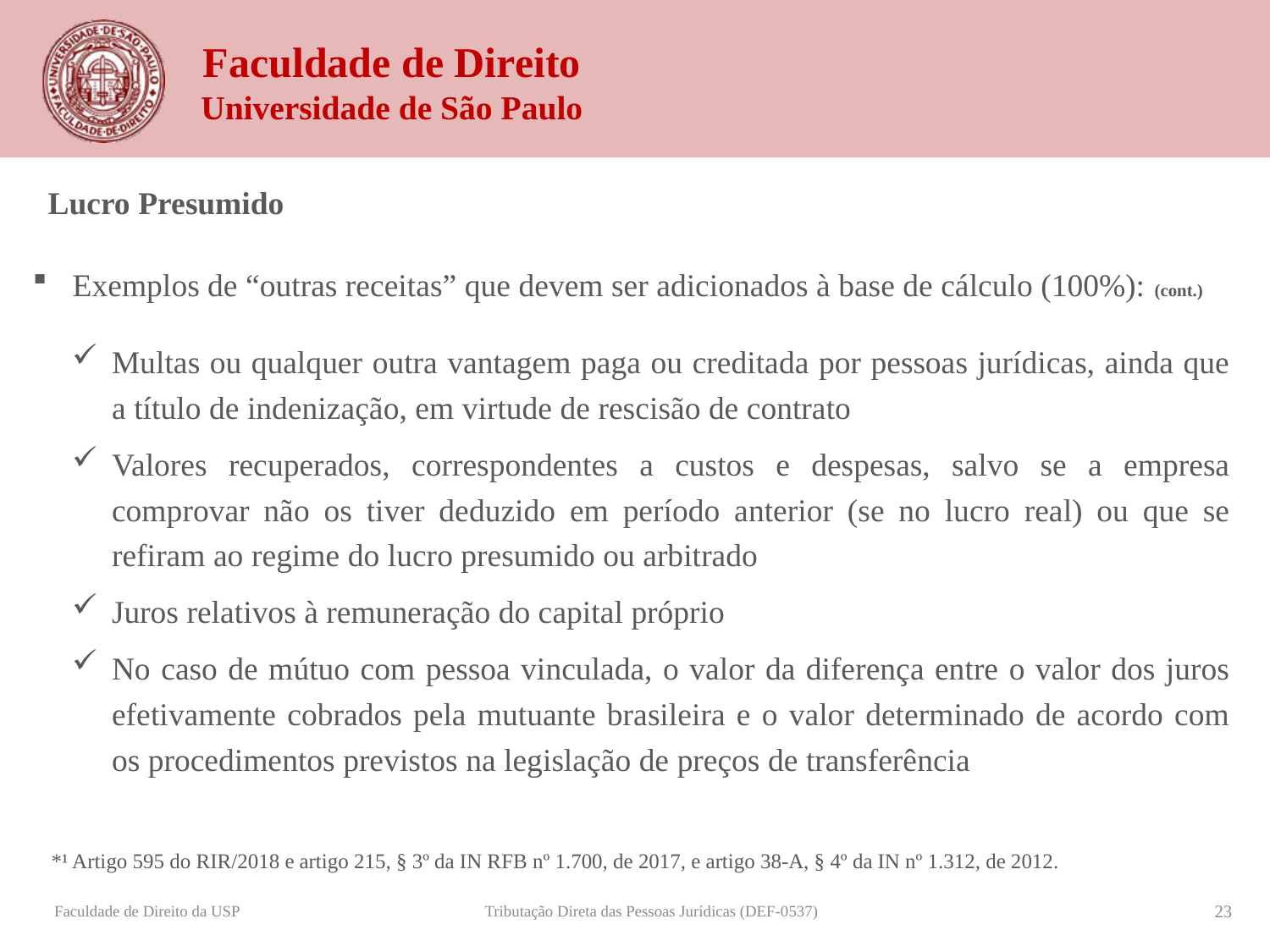

Lucro Presumido
Exemplos de “outras receitas” que devem ser adicionados à base de cálculo (100%): (cont.)
Multas ou qualquer outra vantagem paga ou creditada por pessoas jurídicas, ainda que a título de indenização, em virtude de rescisão de contrato
Valores recuperados, correspondentes a custos e despesas, salvo se a empresa comprovar não os tiver deduzido em período anterior (se no lucro real) ou que se refiram ao regime do lucro presumido ou arbitrado
Juros relativos à remuneração do capital próprio
No caso de mútuo com pessoa vinculada, o valor da diferença entre o valor dos juros efetivamente cobrados pela mutuante brasileira e o valor determinado de acordo com os procedimentos previstos na legislação de preços de transferência

*¹ Artigo 595 do RIR/2018 e artigo 215, § 3º da IN RFB nº 1.700, de 2017, e artigo 38-A, § 4º da IN nº 1.312, de 2012.